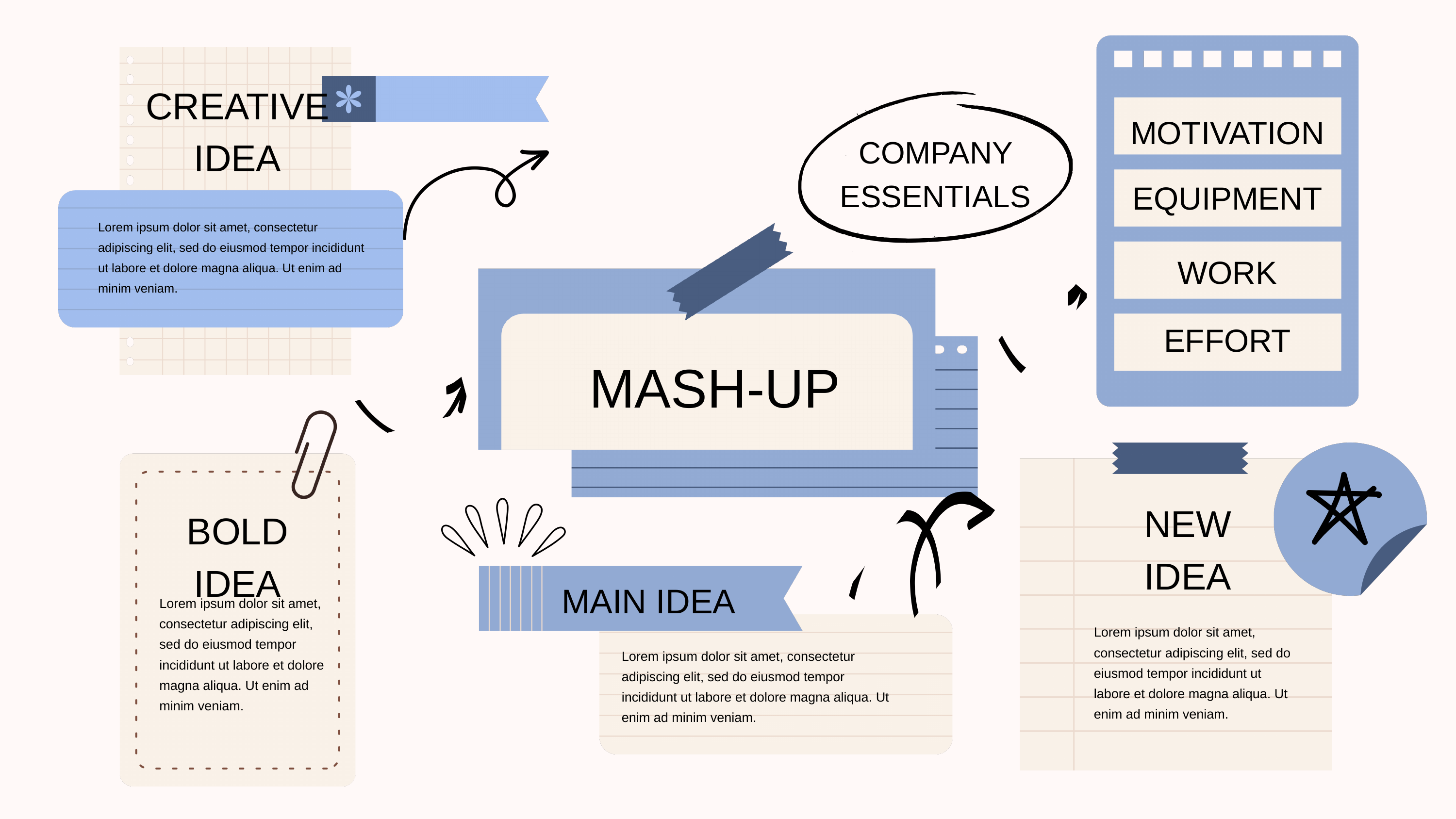

CREATIVE IDEA

MOTIVATION
COMPANY ESSENTIALS

EQUIPMENT

Lorem ipsum dolor sit amet, consectetur adipiscing elit, sed do eiusmod tempor incididunt ut labore et dolore magna aliqua. Ut enim ad minim veniam.

WORK

EFFORT

MASH-UP

NEW
IDEA

BOLD IDEA

MAIN IDEA
Lorem ipsum dolor sit amet, consectetur adipiscing elit, sed do eiusmod tempor incididunt ut labore et dolore magna aliqua. Ut enim ad minim veniam.

Lorem ipsum dolor sit amet, consectetur adipiscing elit, sed do eiusmod tempor incididunt ut labore et dolore magna aliqua. Ut enim ad minim veniam.
Lorem ipsum dolor sit amet, consectetur adipiscing elit, sed do eiusmod tempor incididunt ut labore et dolore magna aliqua. Ut enim ad minim veniam.